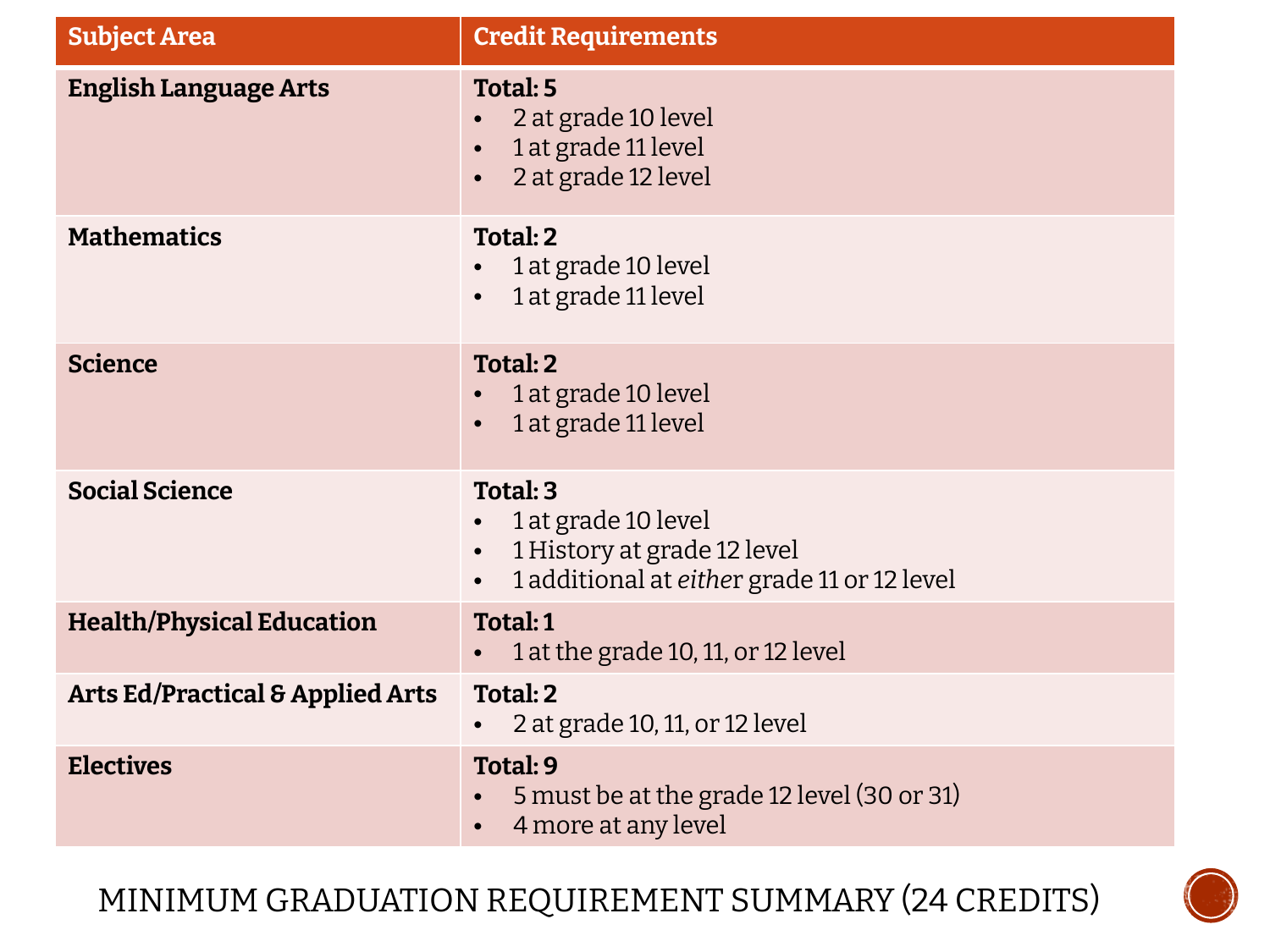

| Subject Area | Credit Requirements |
| --- | --- |
| English Language Arts | Total: 5 2 at grade 10 level 1 at grade 11 level 2 at grade 12 level |
| Mathematics | Total: 2 1 at grade 10 level 1 at grade 11 level |
| Science | Total: 2 1 at grade 10 level 1 at grade 11 level |
| Social Science | Total: 3 1 at grade 10 level 1 History at grade 12 level 1 additional at either grade 11 or 12 level |
| Health/Physical Education | Total: 1 1 at the grade 10, 11, or 12 level |
| Arts Ed/Practical & Applied Arts | Total: 2 2 at grade 10, 11, or 12 level |
| Electives | Total: 9 5 must be at the grade 12 level (30 or 31) 4 more at any level |
# Minimum Graduation Requirement Summary (24 Credits)